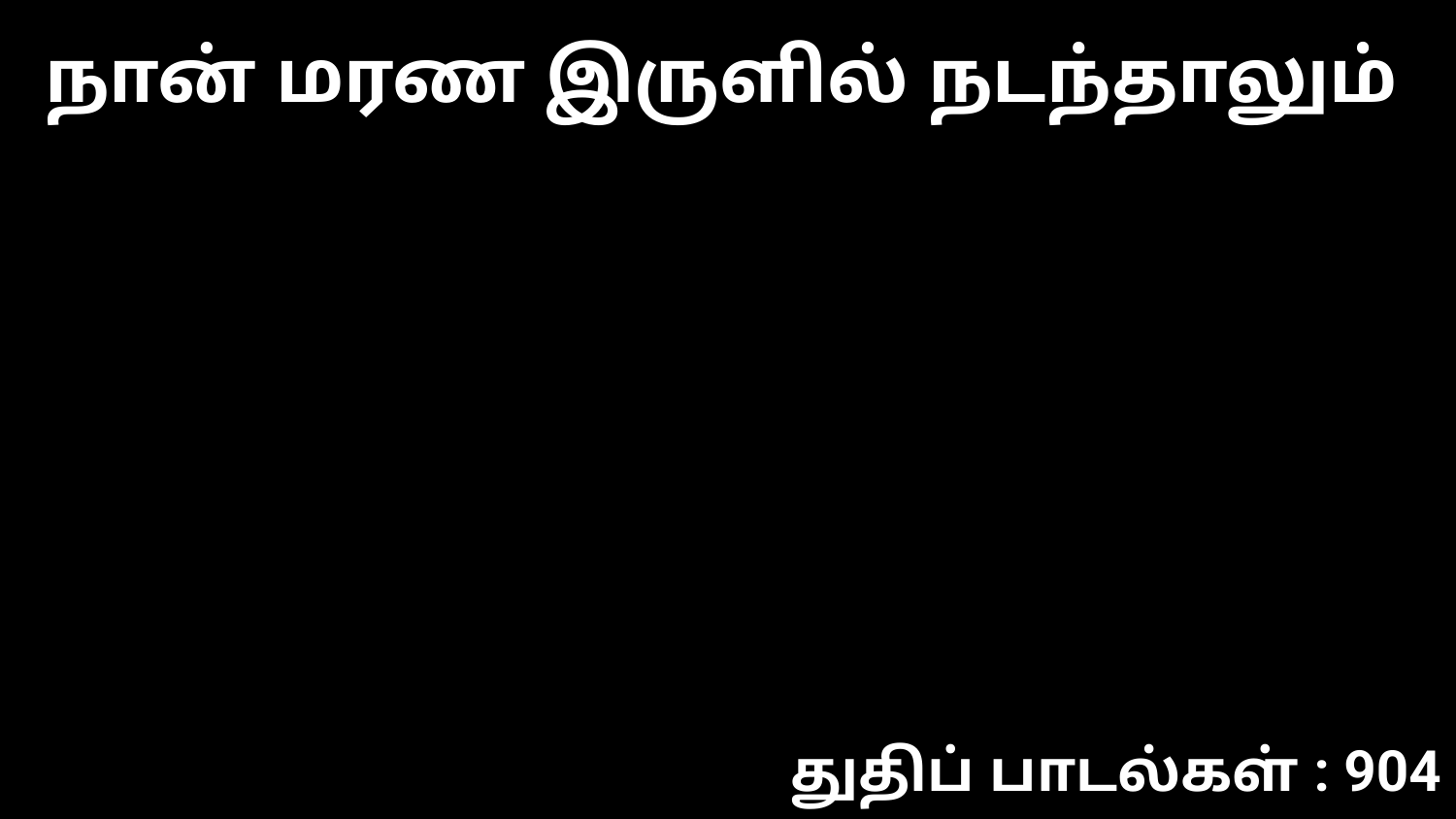

நான் மரண இருளில் நடந்தாலும்
துதிப் பாடல்கள் : 904